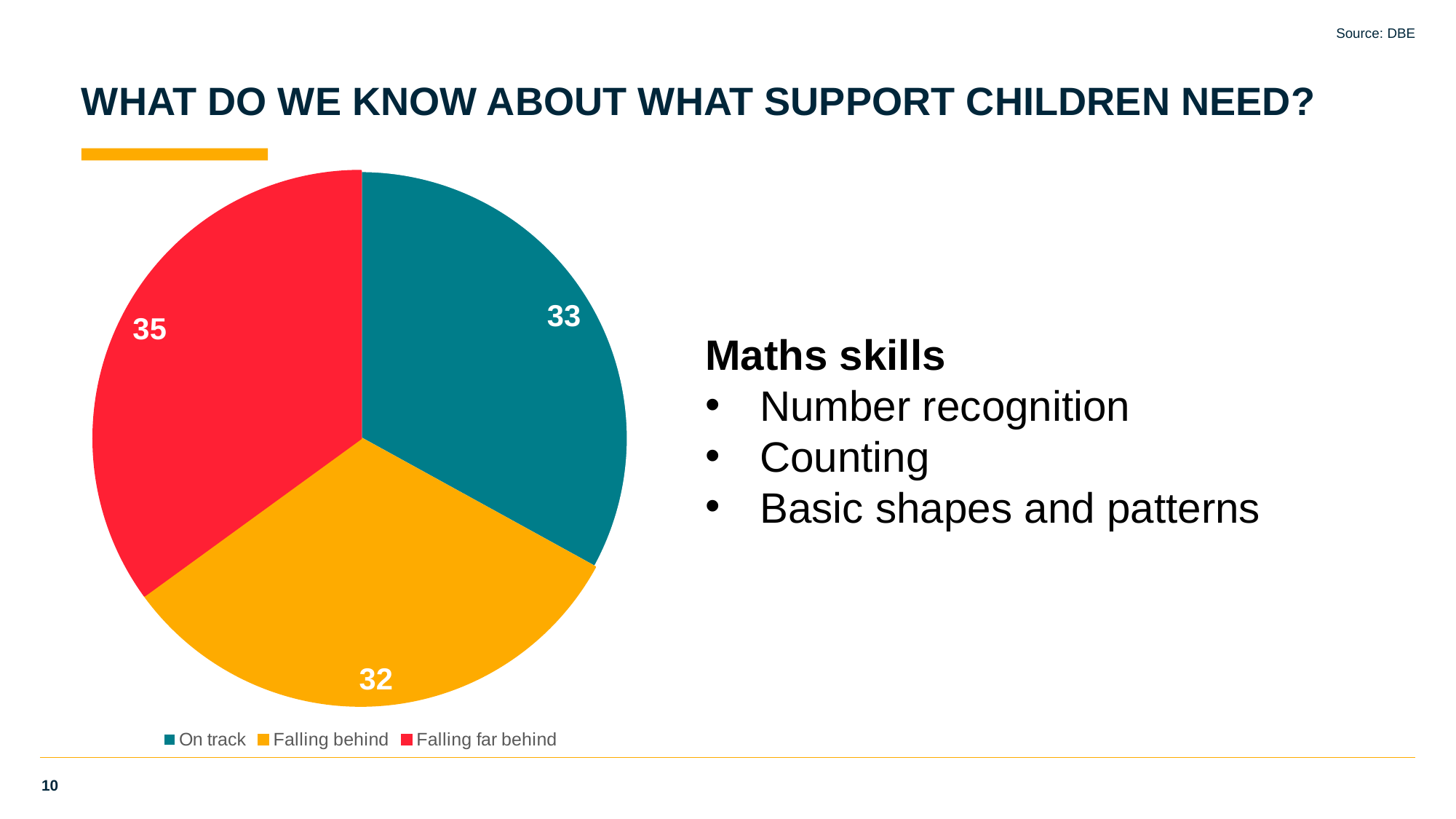

Source: DBE

What do we know about what support children need?

### Chart

| Category | Sales |
|---|---|
| On track | 33.0 |
| Falling behind | 32.0 |
| Falling far behind | 35.0 |
Maths skills
Number recognition
Counting
Basic shapes and patterns

10